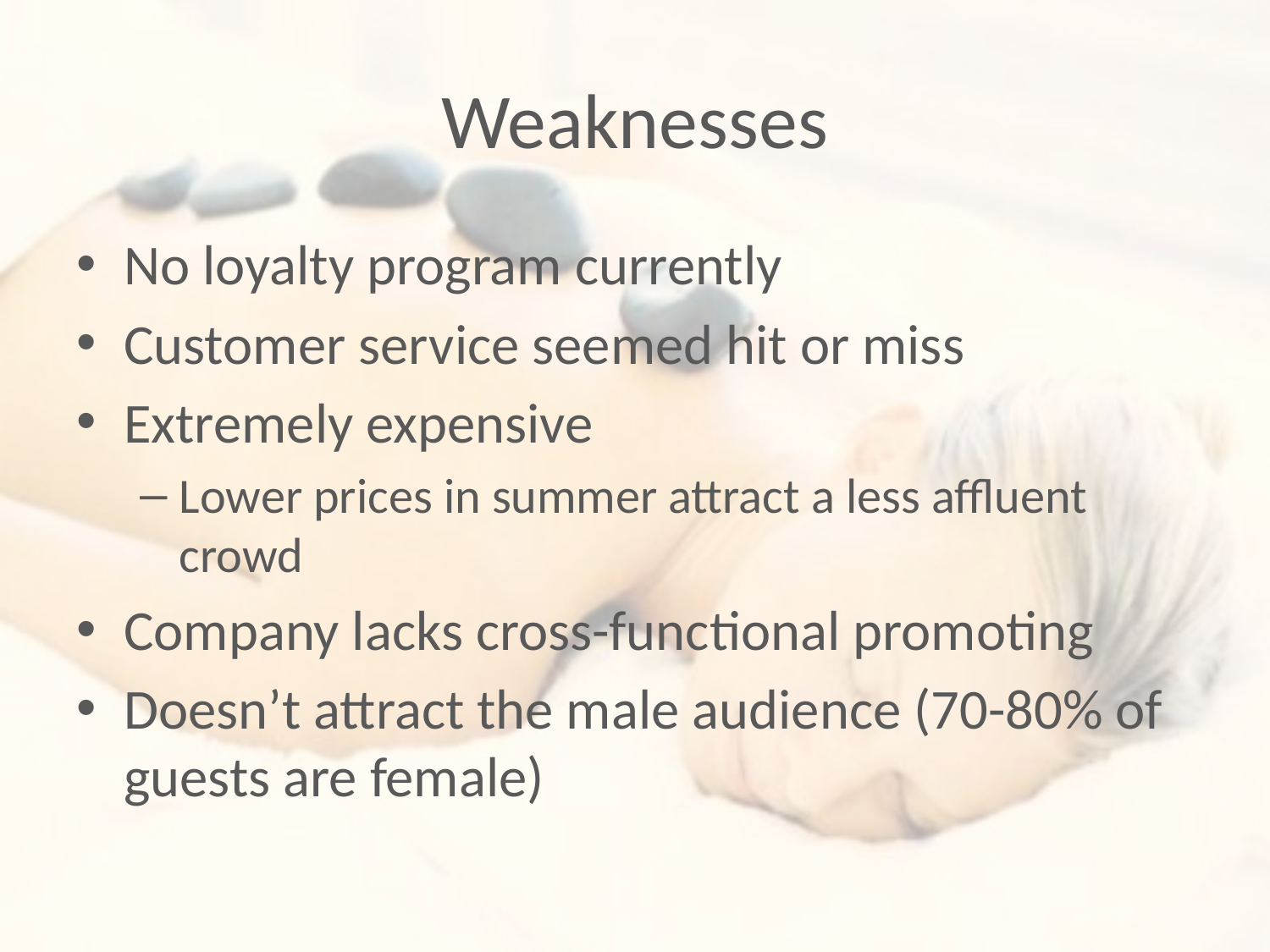

# Weaknesses
No loyalty program currently
Customer service seemed hit or miss
Extremely expensive
Lower prices in summer attract a less affluent crowd
Company lacks cross-functional promoting
Doesn’t attract the male audience (70-80% of guests are female)